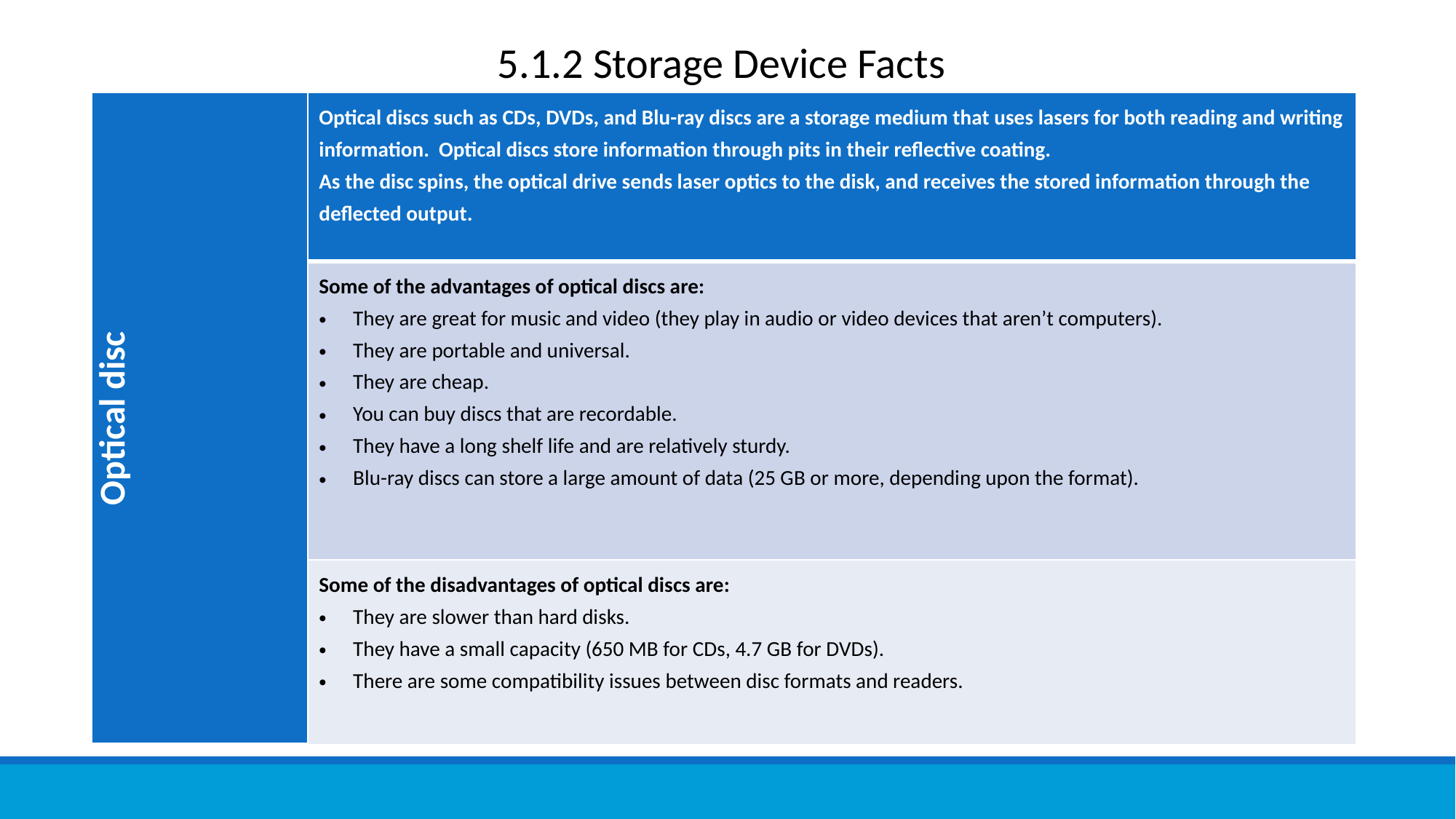

5.1.2 Storage Device Facts
| Optical disc | Optical discs such as CDs, DVDs, and Blu-ray discs are a storage medium that uses lasers for both reading and writing information. Optical discs store information through pits in their reflective coating. As the disc spins, the optical drive sends laser optics to the disk, and receives the stored information through the deflected output. |
| --- | --- |
|  | Some of the advantages of optical discs are: They are great for music and video (they play in audio or video devices that aren’t computers). They are portable and universal. They are cheap. You can buy discs that are recordable. They have a long shelf life and are relatively sturdy. Blu-ray discs can store a large amount of data (25 GB or more, depending upon the format). |
|  | Some of the disadvantages of optical discs are: They are slower than hard disks. They have a small capacity (650 MB for CDs, 4.7 GB for DVDs). There are some compatibility issues between disc formats and readers. |